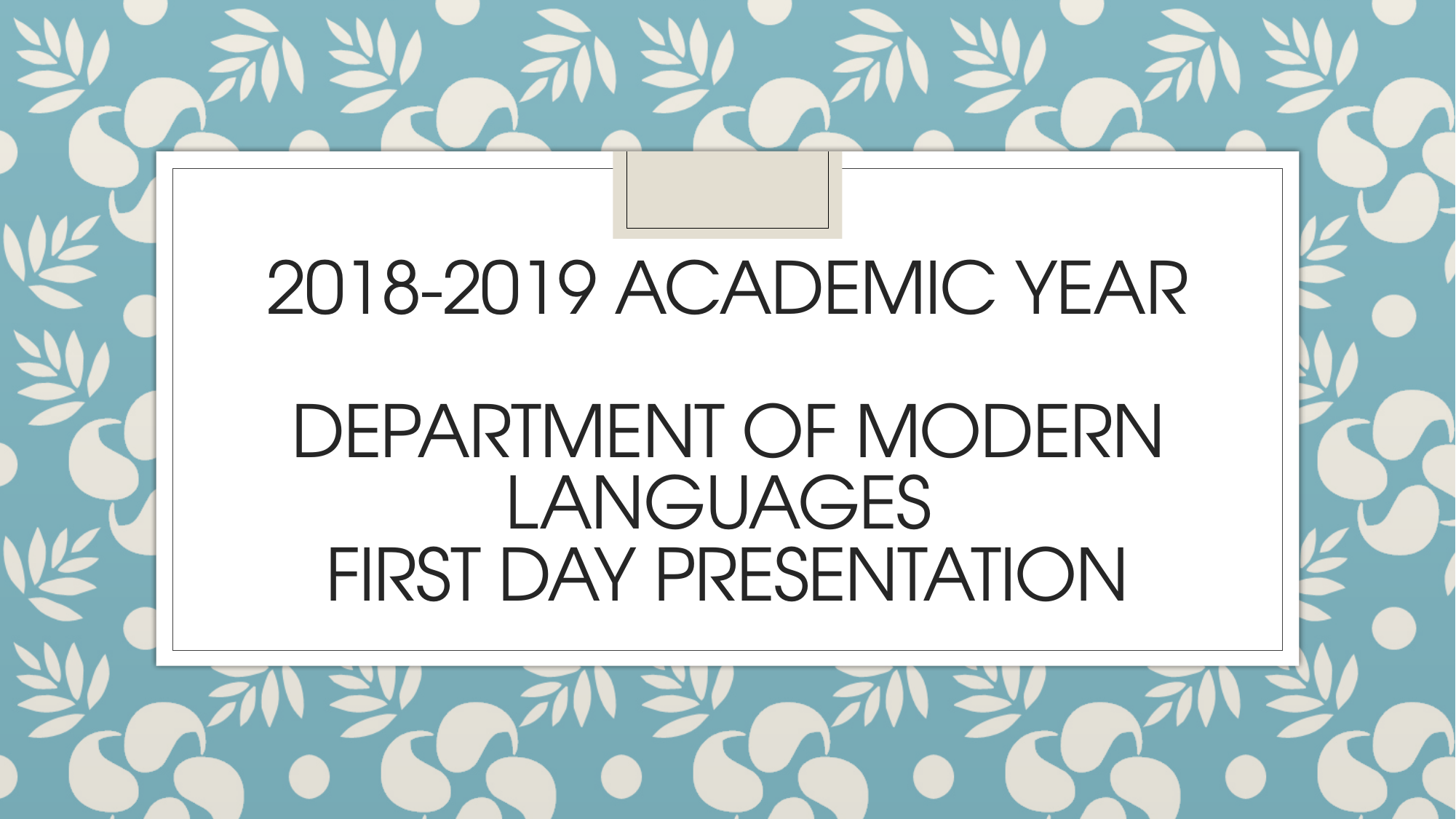

# 2018-2019 academıc year DEPARTMENT OF MODERN LANGUAGES fırst day presentatıon